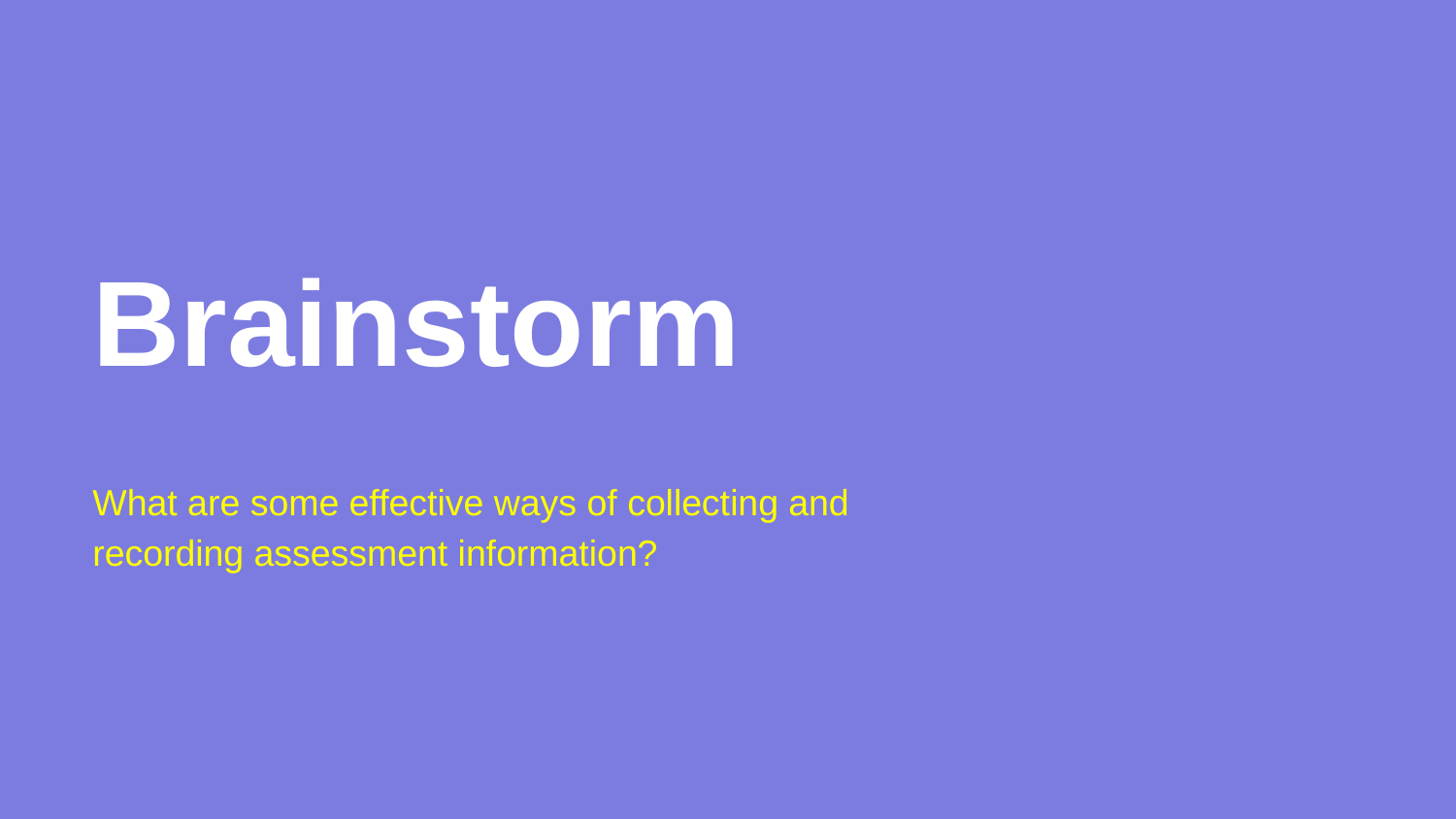

# Brainstorm

What are some effective ways of collecting and recording assessment information?